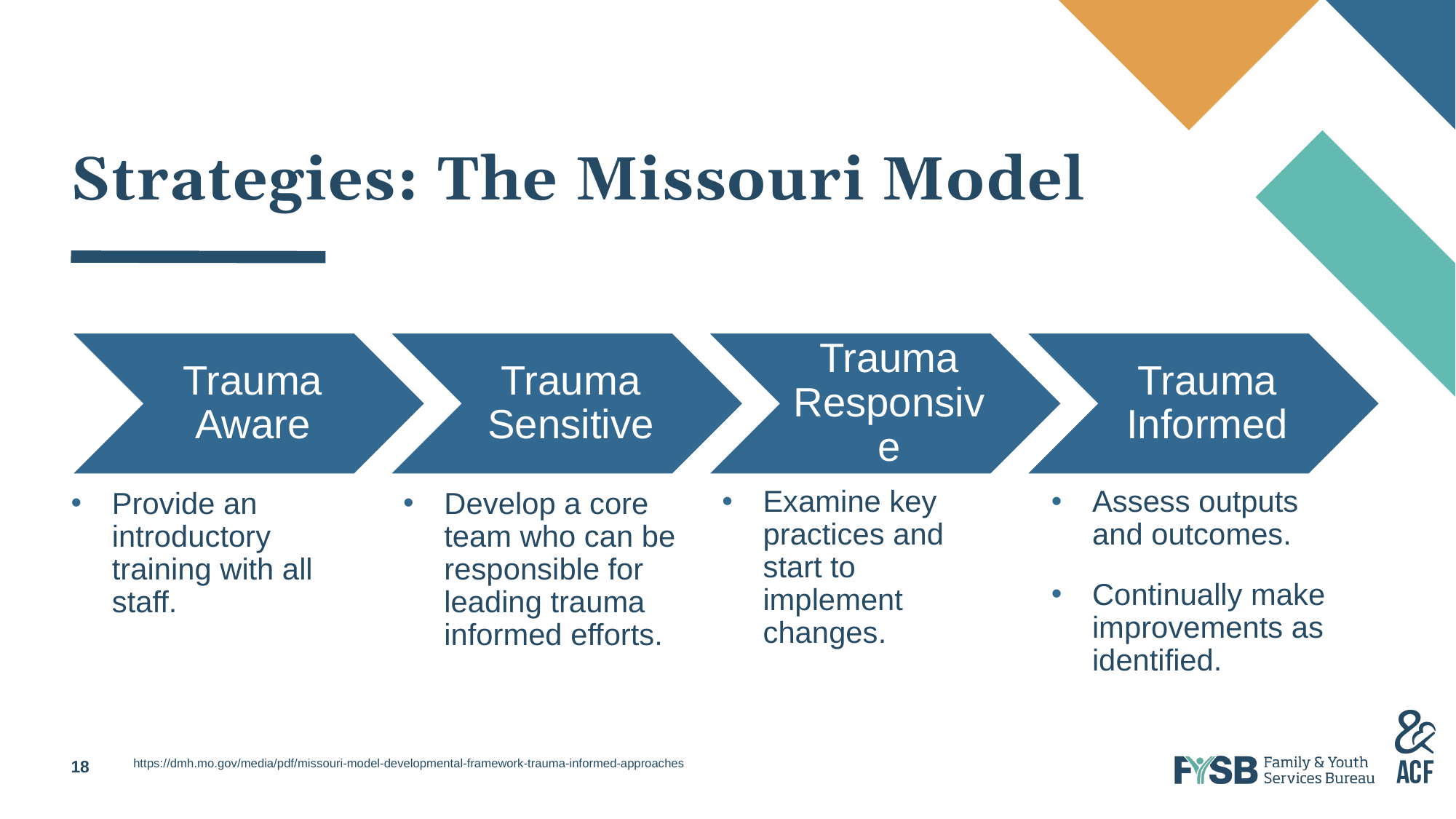

# Strategies: The Missouri Model
Trauma Aware
Trauma Sensitive
Trauma Responsive
Trauma Informed
Examine key practices and start to implement changes.
Assess outputs and outcomes.
Continually make improvements as identified.
Provide an introductory training with all staff.
Develop a core team who can be responsible for leading trauma informed efforts.

https://dmh.mo.gov/media/pdf/missouri-model-developmental-framework-trauma-informed-approaches
18